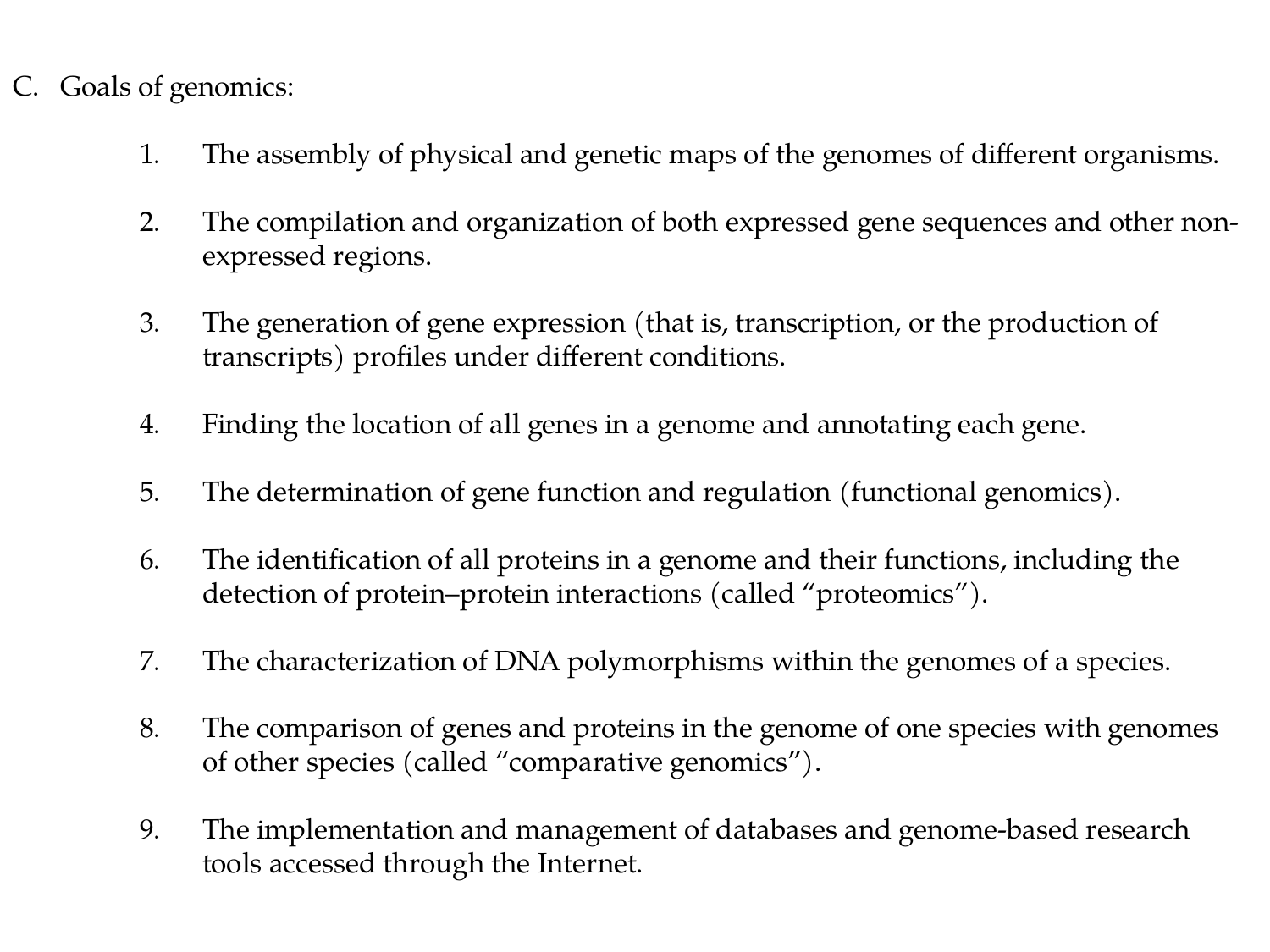

Goals of genomics:

	1.      The assembly of physical and genetic maps of the genomes of different organisms.

	2.      The compilation and organization of both expressed gene sequences and other non-	         expressed regions.

	3.      The generation of gene expression (that is, transcription, or the production of 	         transcripts) profiles under different conditions.

	4.      Finding the location of all genes in a genome and annotating each gene.

	5.      The determination of gene function and regulation (functional genomics).

	6.      The identification of all proteins in a genome and their functions, including the 	         detection of protein–protein interactions (called “proteomics”).

	7.      The characterization of DNA polymorphisms within the genomes of a species.

	8.      The comparison of genes and proteins in the genome of one species with genomes 	         of other species (called “comparative genomics”).

	9.      The implementation and management of databases and genome-based research 	         tools accessed through the Internet.